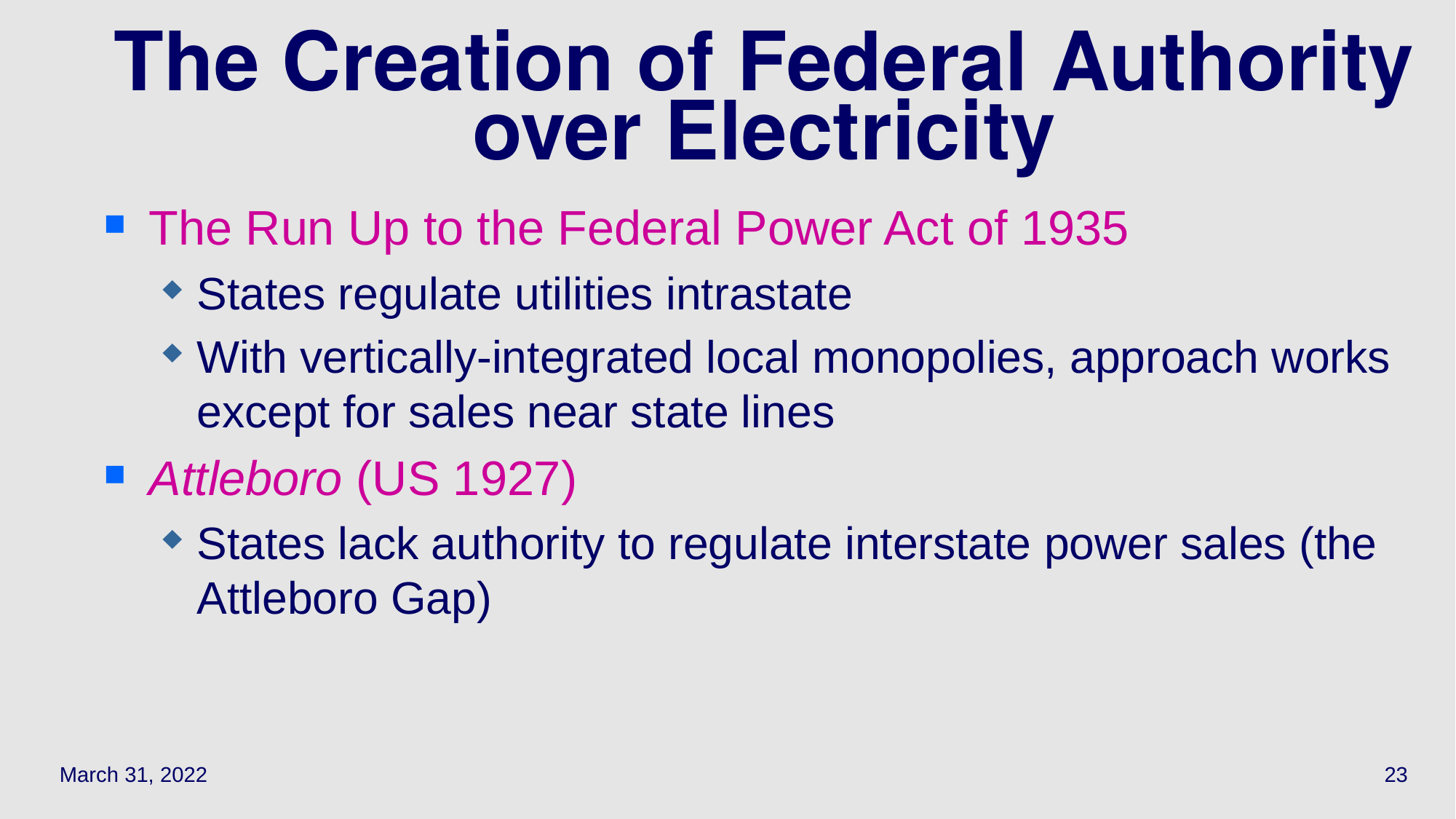

23
# The Creation of Federal Authority over Electricity
The Run Up to the Federal Power Act of 1935
States regulate utilities intrastate
With vertically-integrated local monopolies, approach works except for sales near state lines
Attleboro (US 1927)
States lack authority to regulate interstate power sales (the Attleboro Gap)
March 31, 2022